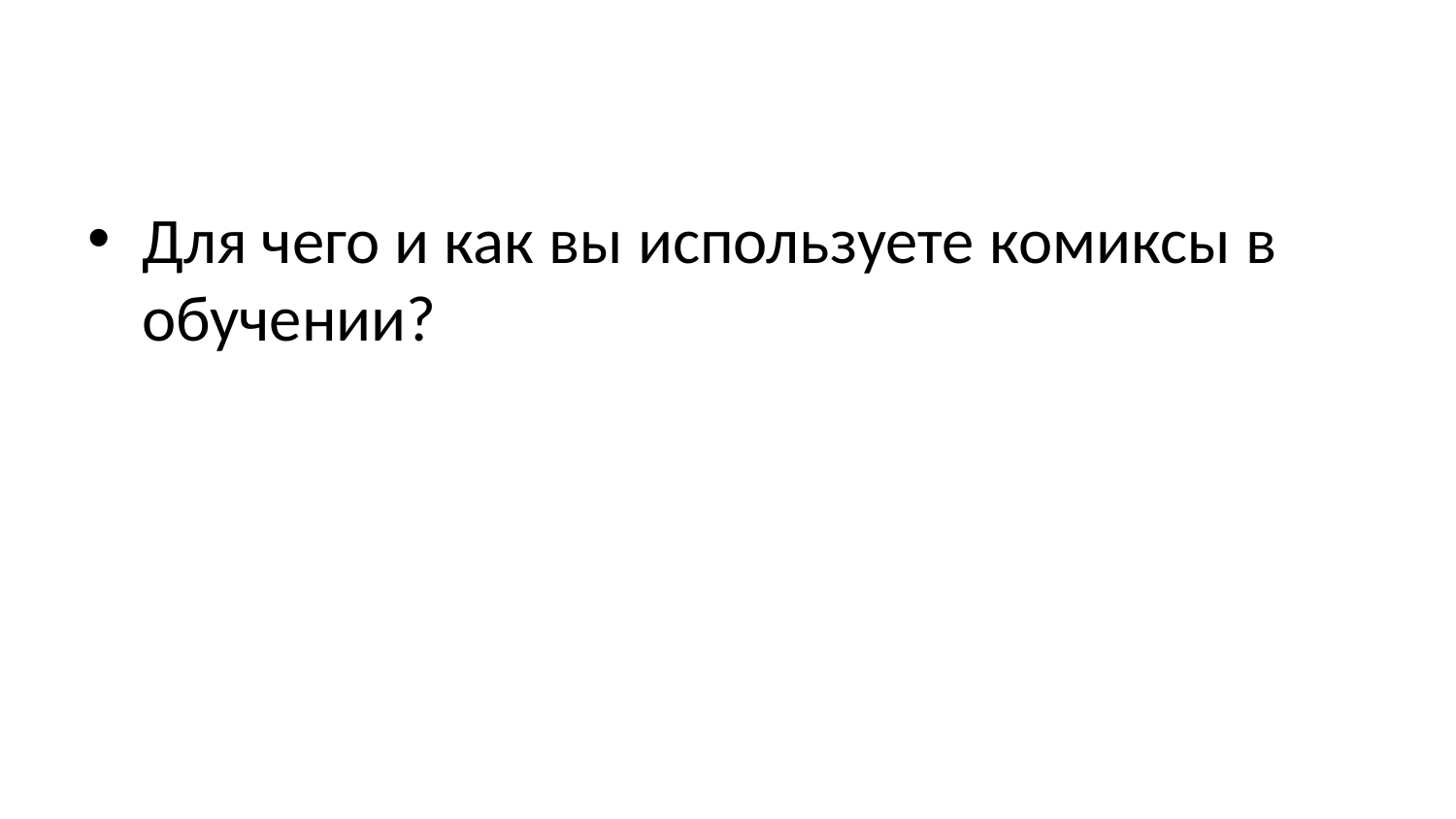

Для чего и как вы используете комиксы в обучении?